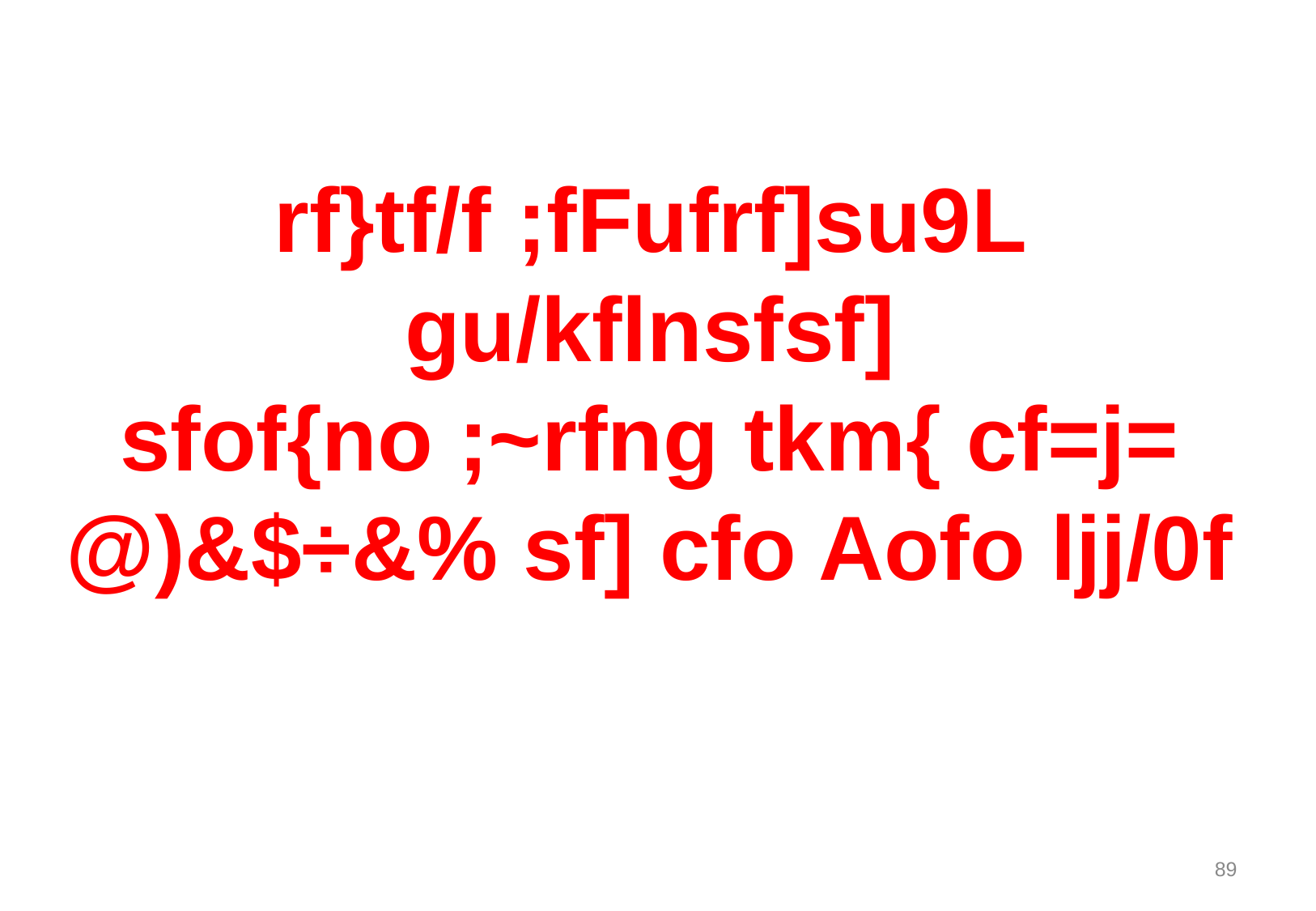

# rf}tf/f ;fFufrf]su9L gu/kflnsfsf] sfof{no ;~rfng tkm{ cf=j= @)&$÷&% sf] cfo Aofo ljj/0f
89